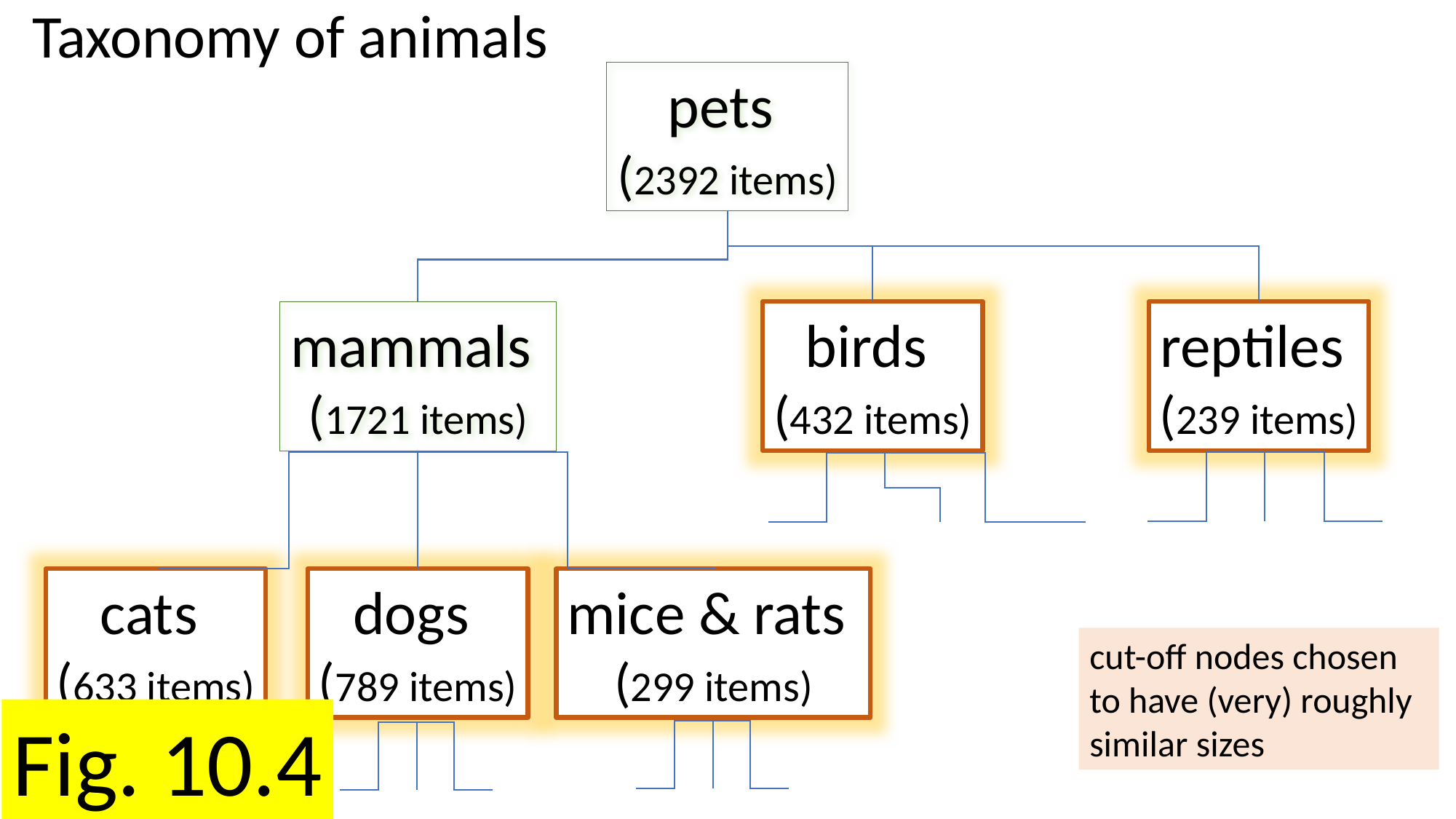

# Taxonomy of animals
pets
(2392 items)
mammals
(1721 items)
birds
(432 items)
reptiles
(239 items)
cats
(633 items)
dogs
(789 items)
mice & rats
(299 items)
cut-off nodes chosen to have (very) roughly similar sizes
Fig. 10.4